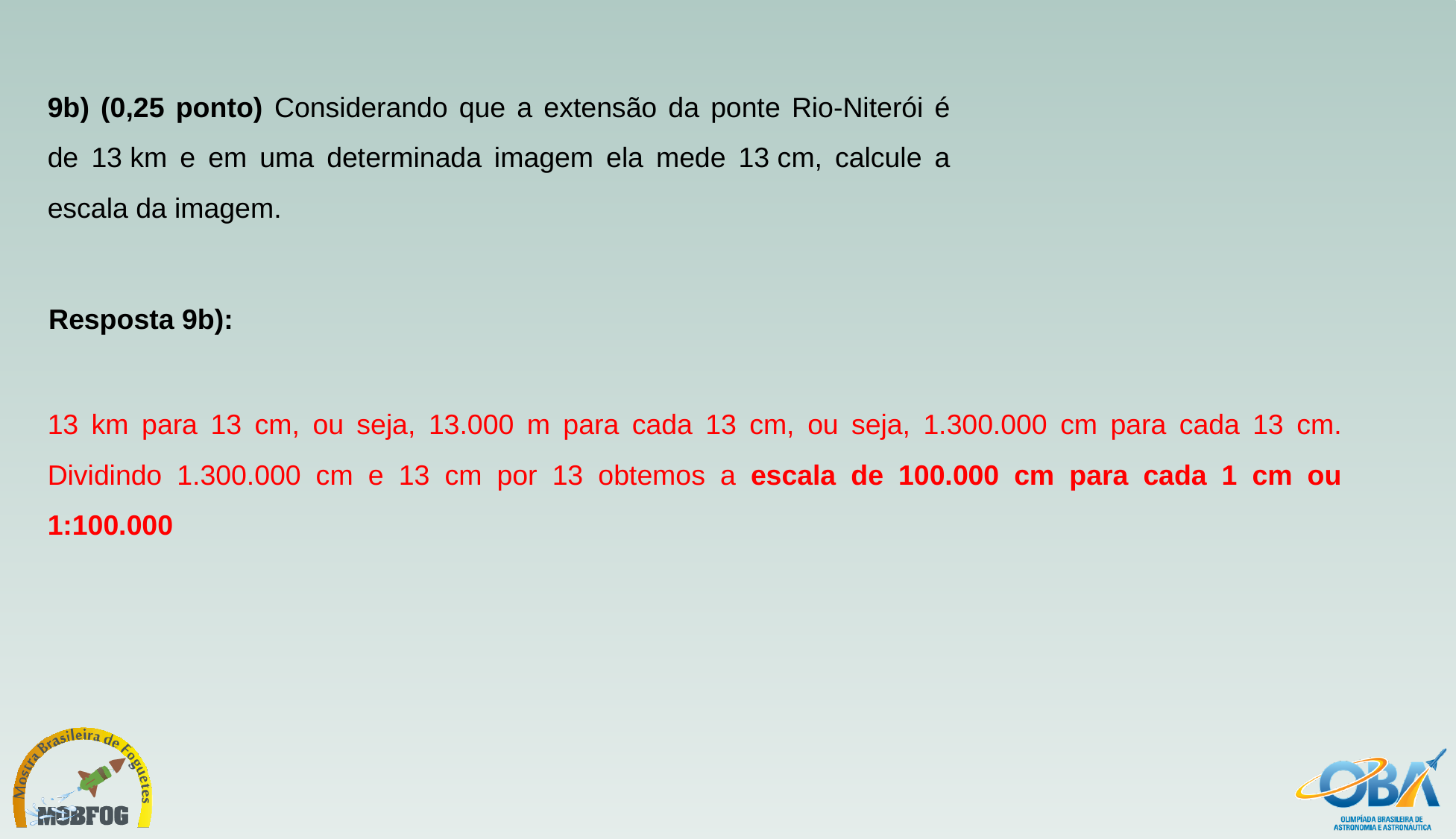

9b) (0,25 ponto) Considerando que a extensão da ponte Rio-Niterói é de 13 km e em uma determinada imagem ela mede 13 cm, calcule a escala da imagem.
Resposta 9b):
13 km para 13 cm, ou seja, 13.000 m para cada 13 cm, ou seja, 1.300.000 cm para cada 13 cm. Dividindo 1.300.000 cm e 13 cm por 13 obtemos a escala de 100.000 cm para cada 1 cm ou 1:100.000